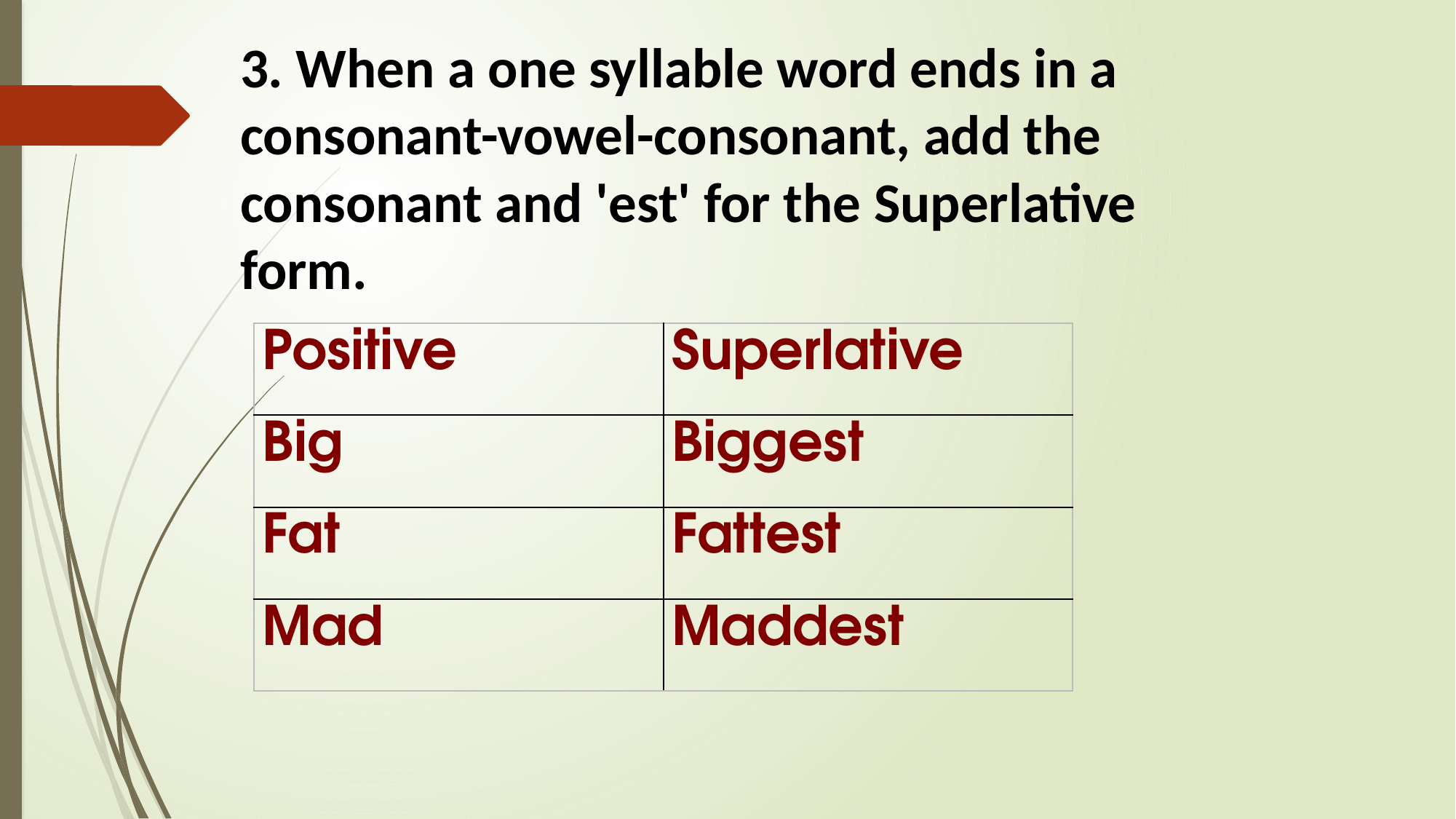

3. When a one syllable word ends in a consonant-vowel-consonant, add the consonant and 'est' for the Superlative form.
| Positive | Superlative |
| --- | --- |
| Big | Biggest |
| Fat | Fattest |
| Mad | Maddest |